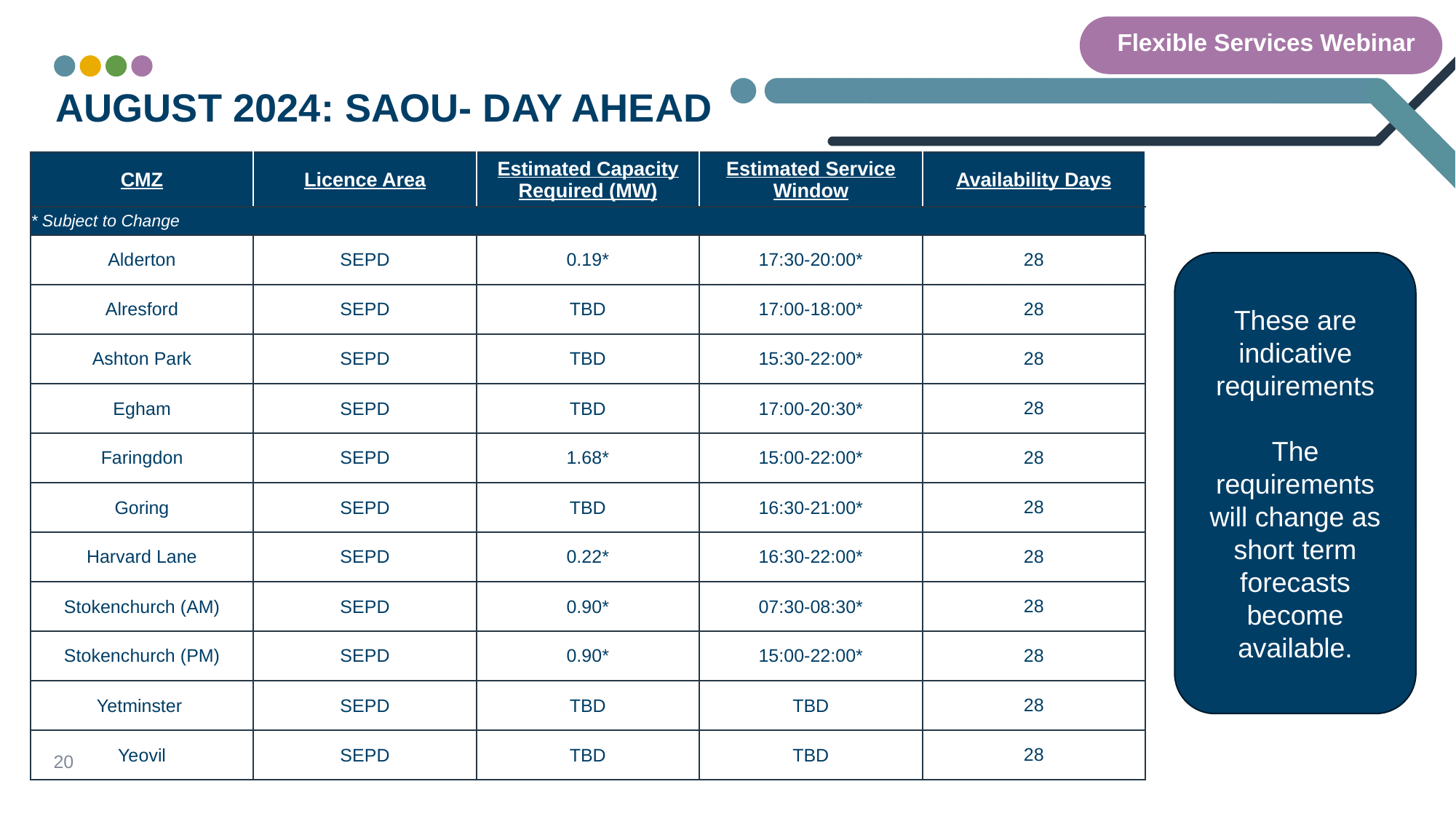

Flexible Services Webinar
# August 2024: SAou- Day ahead
| CMZ | Licence Area | Estimated Capacity Required (MW) | Estimated Service Window | Availability Days |
| --- | --- | --- | --- | --- |
| \* Subject to Change |  |  |  |  |
| Alderton | SEPD | 0.19\* | 17:30-20:00\* | 28 |
| Alresford | SEPD | TBD | 17:00-18:00\* | 28 |
| Ashton Park | SEPD | TBD | 15:30-22:00\* | 28 |
| Egham | SEPD | TBD | 17:00-20:30\* | 28 |
| Faringdon | SEPD | 1.68\* | 15:00-22:00\* | 28 |
| Goring | SEPD | TBD | 16:30-21:00\* | 28 |
| Harvard Lane | SEPD | 0.22\* | 16:30-22:00\* | 28 |
| Stokenchurch (AM) | SEPD | 0.90\* | 07:30-08:30\* | 28 |
| Stokenchurch (PM) | SEPD | 0.90\* | 15:00-22:00\* | 28 |
| Yetminster | SEPD | TBD | TBD | 28 |
| Yeovil | SEPD | TBD | TBD | 28 |
These are indicative requirements

The requirements will change as short term forecasts become available.